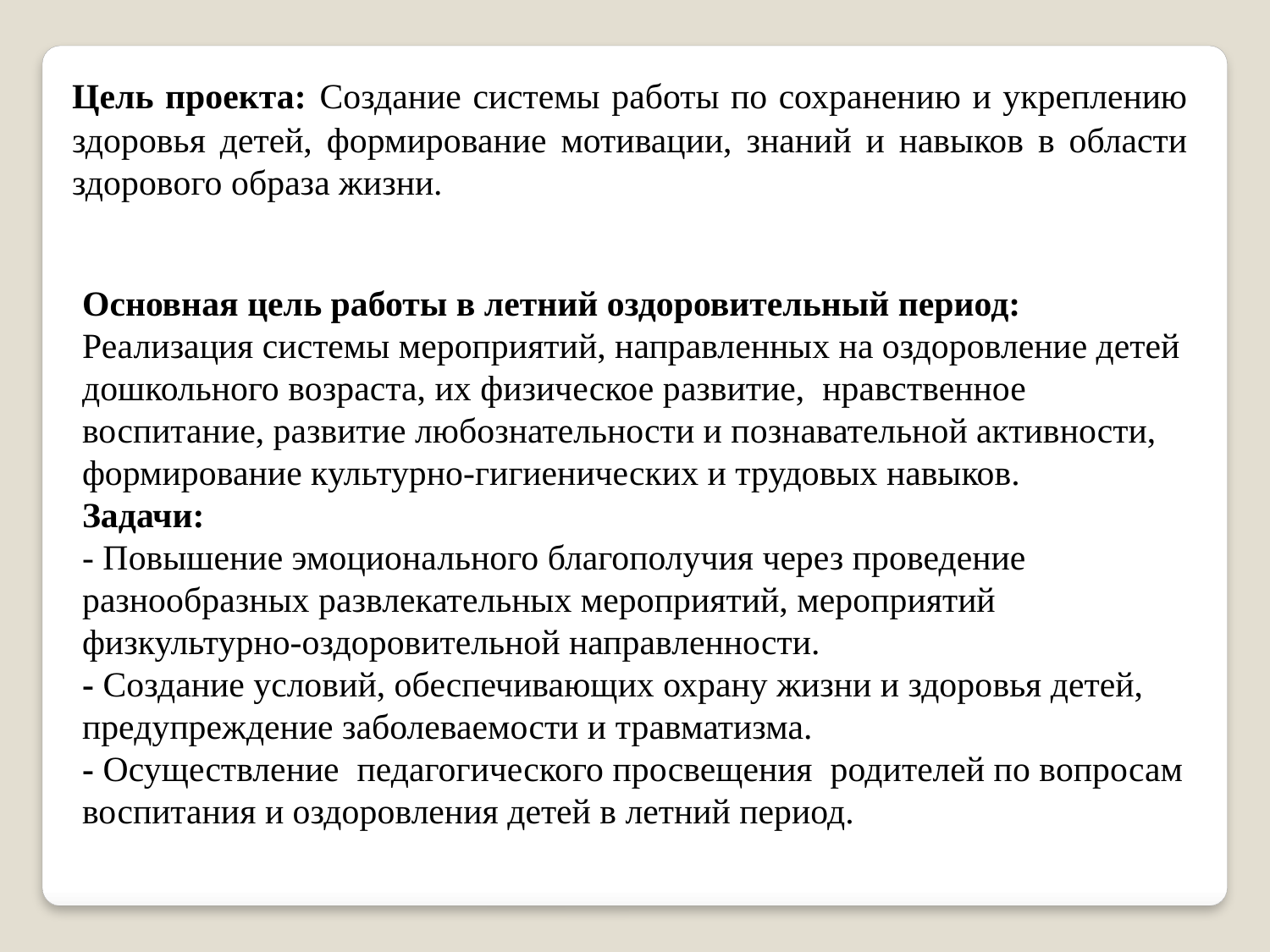

Цель проекта: Создание системы работы по сохранению и укреплению здоровья детей, формирование мотивации, знаний и навыков в области здорового образа жизни.

Основная цель работы в летний оздоровительный период: Реализация системы мероприятий, направленных на оздоровление детей дошкольного возраста, их физическое развитие,  нравственное воспитание, развитие любознательности и познавательной активности, формирование культурно-гигиенических и трудовых навыков.
Задачи:
- Повышение эмоционального благополучия через проведение разнообразных развлекательных мероприятий, мероприятий  физкультурно-оздоровительной направленности.
- Создание условий, обеспечивающих охрану жизни и здоровья детей, предупреждение заболеваемости и травматизма.
- Осуществление  педагогического просвещения  родителей по вопросам воспитания и оздоровления детей в летний период.